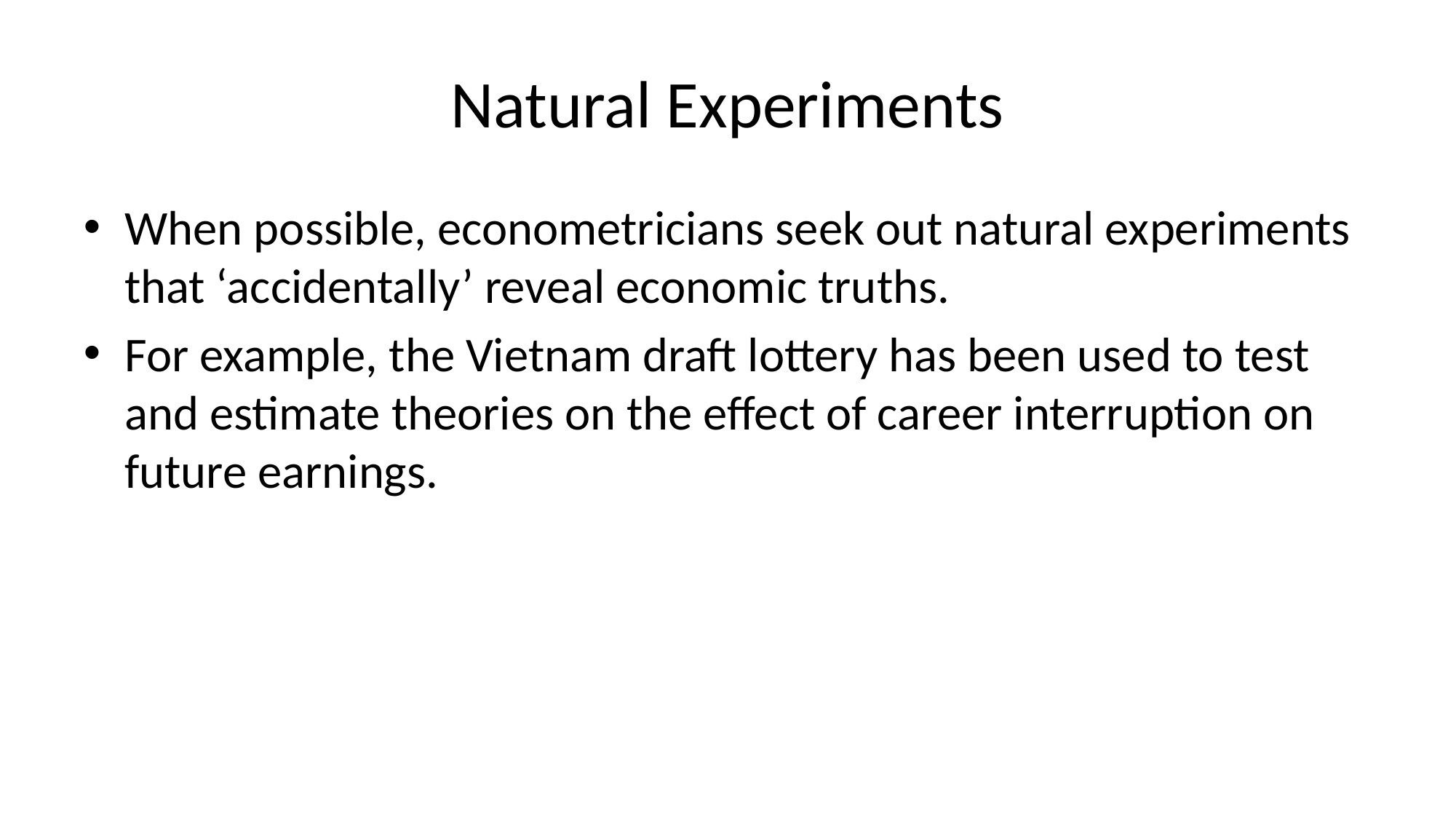

# Natural Experiments
When possible, econometricians seek out natural experiments that ‘accidentally’ reveal economic truths.
For example, the Vietnam draft lottery has been used to test and estimate theories on the effect of career interruption on future earnings.